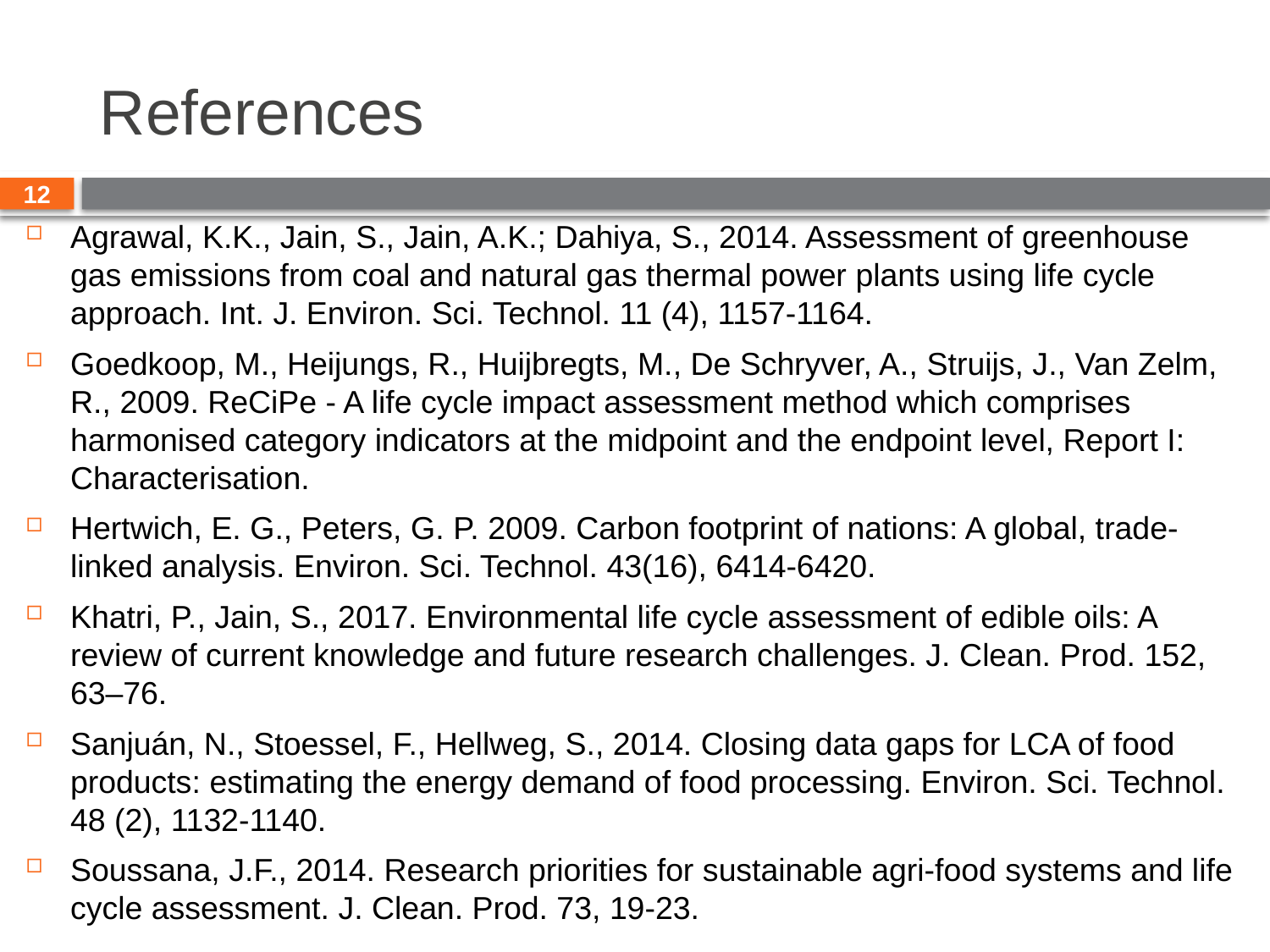

# References
12
Agrawal, K.K., Jain, S., Jain, A.K.; Dahiya, S., 2014. Assessment of greenhouse gas emissions from coal and natural gas thermal power plants using life cycle approach. Int. J. Environ. Sci. Technol. 11 (4), 1157-1164.
Goedkoop, M., Heijungs, R., Huijbregts, M., De Schryver, A., Struijs, J., Van Zelm, R., 2009. ReCiPe - A life cycle impact assessment method which comprises harmonised category indicators at the midpoint and the endpoint level, Report I: Characterisation.
Hertwich, E. G., Peters, G. P. 2009. Carbon footprint of nations: A global, trade-linked analysis. Environ. Sci. Technol. 43(16), 6414-6420.
Khatri, P., Jain, S., 2017. Environmental life cycle assessment of edible oils: A review of current knowledge and future research challenges. J. Clean. Prod. 152, 63–76.
Sanjuán, N., Stoessel, F., Hellweg, S., 2014. Closing data gaps for LCA of food products: estimating the energy demand of food processing. Environ. Sci. Technol. 48 (2), 1132-1140.
Soussana, J.F., 2014. Research priorities for sustainable agri-food systems and life cycle assessment. J. Clean. Prod. 73, 19-23.